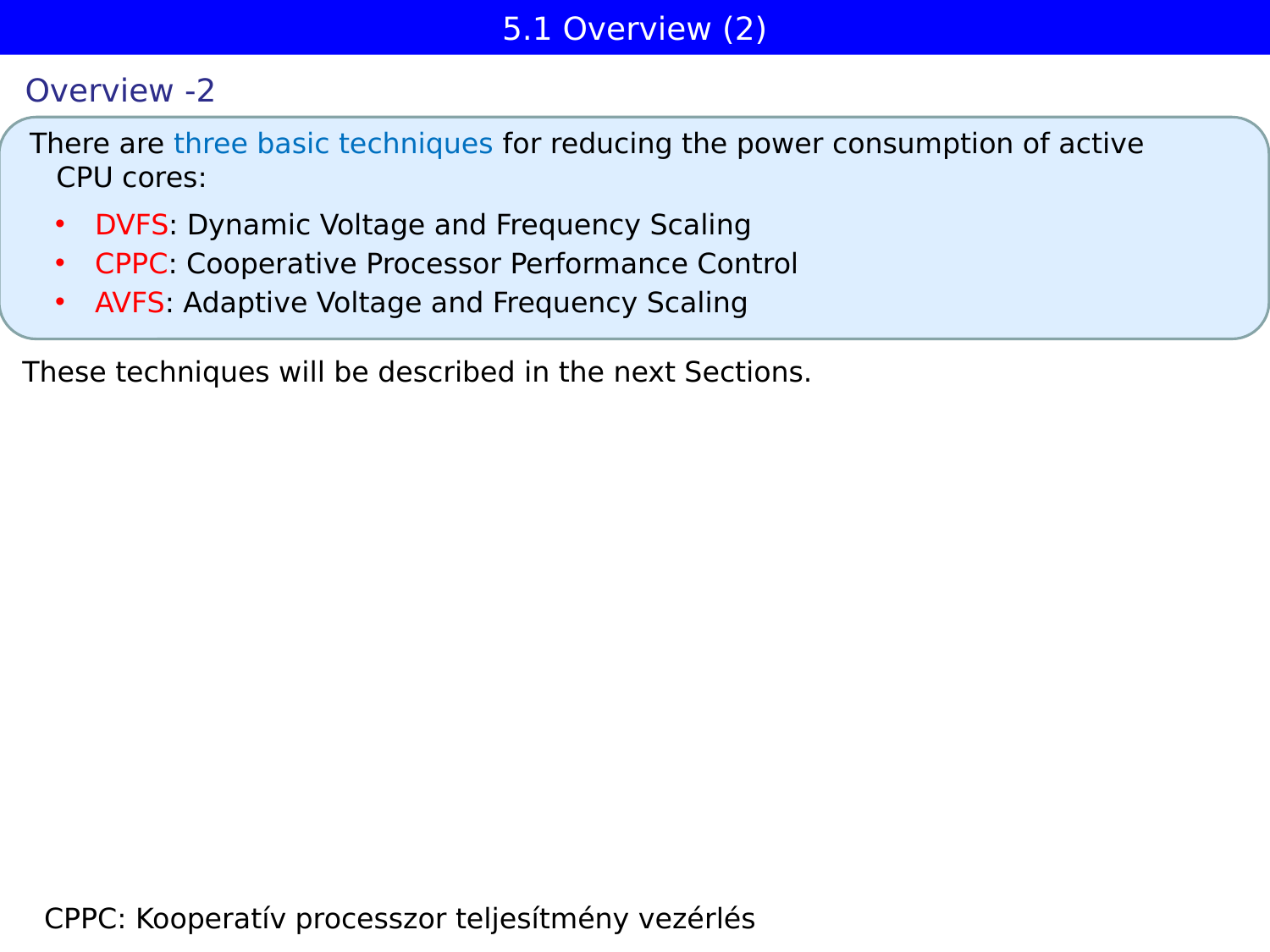

# 5.1 Overview (2)
Overview -2

There are three basic techniques for reducing the power consumption of active
   CPU cores:
DVFS: Dynamic Voltage and Frequency Scaling
CPPC: Cooperative Processor Performance Control
AVFS: Adaptive Voltage and Frequency Scaling
These techniques will be described in the next Sections.
CPPC: Kooperatív processzor teljesítmény vezérlés